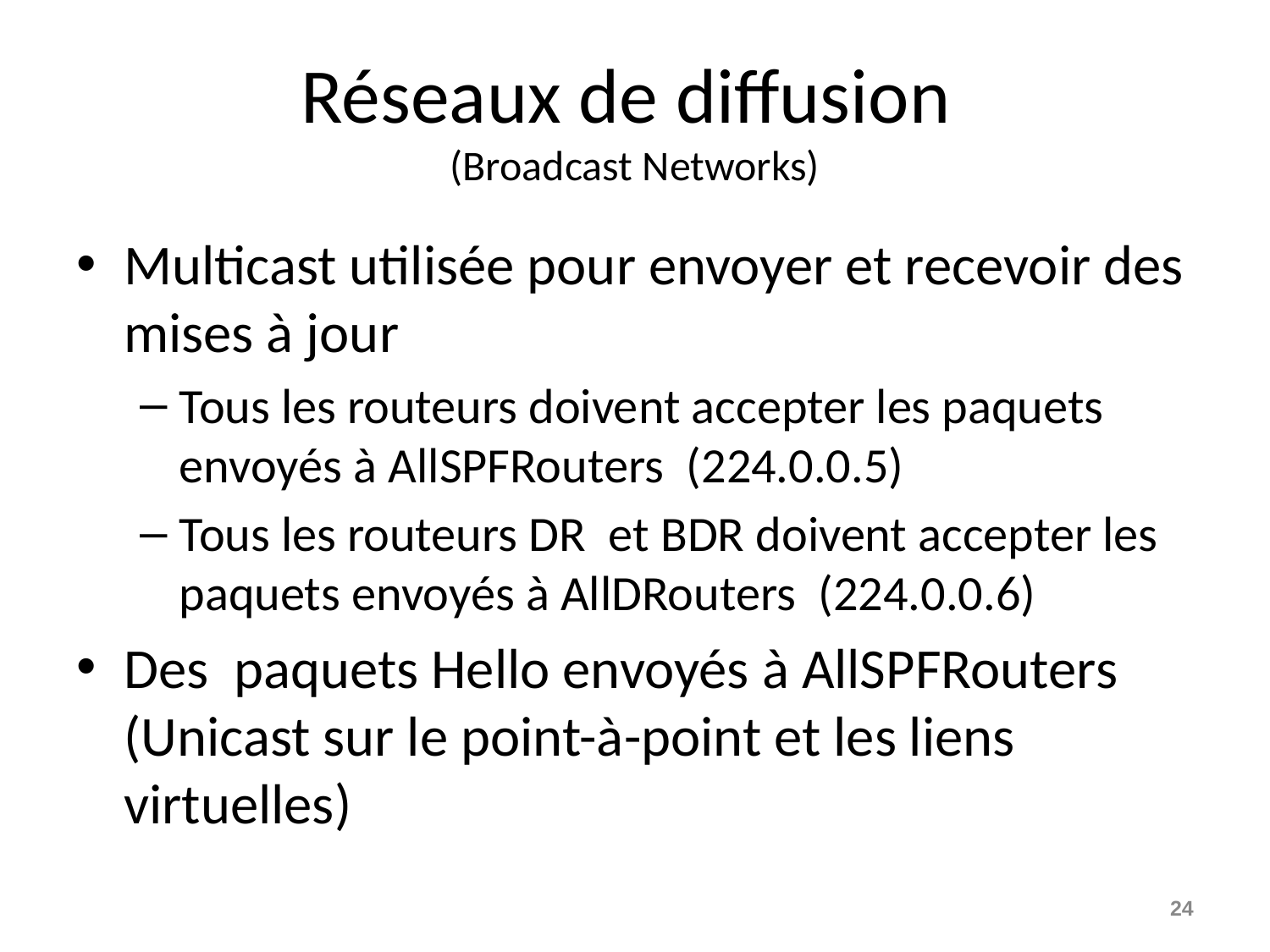

# Réseaux de diffusion (Broadcast Networks)
Multicast utilisée pour envoyer et recevoir des mises à jour
Tous les routeurs doivent accepter les paquets envoyés à AllSPFRouters  (224.0.0.5)
Tous les routeurs DR  et BDR doivent accepter les paquets envoyés à AllDRouters  (224.0.0.6)
Des  paquets Hello envoyés à AllSPFRouters (Unicast sur le point-à-point et les liens virtuelles)
24